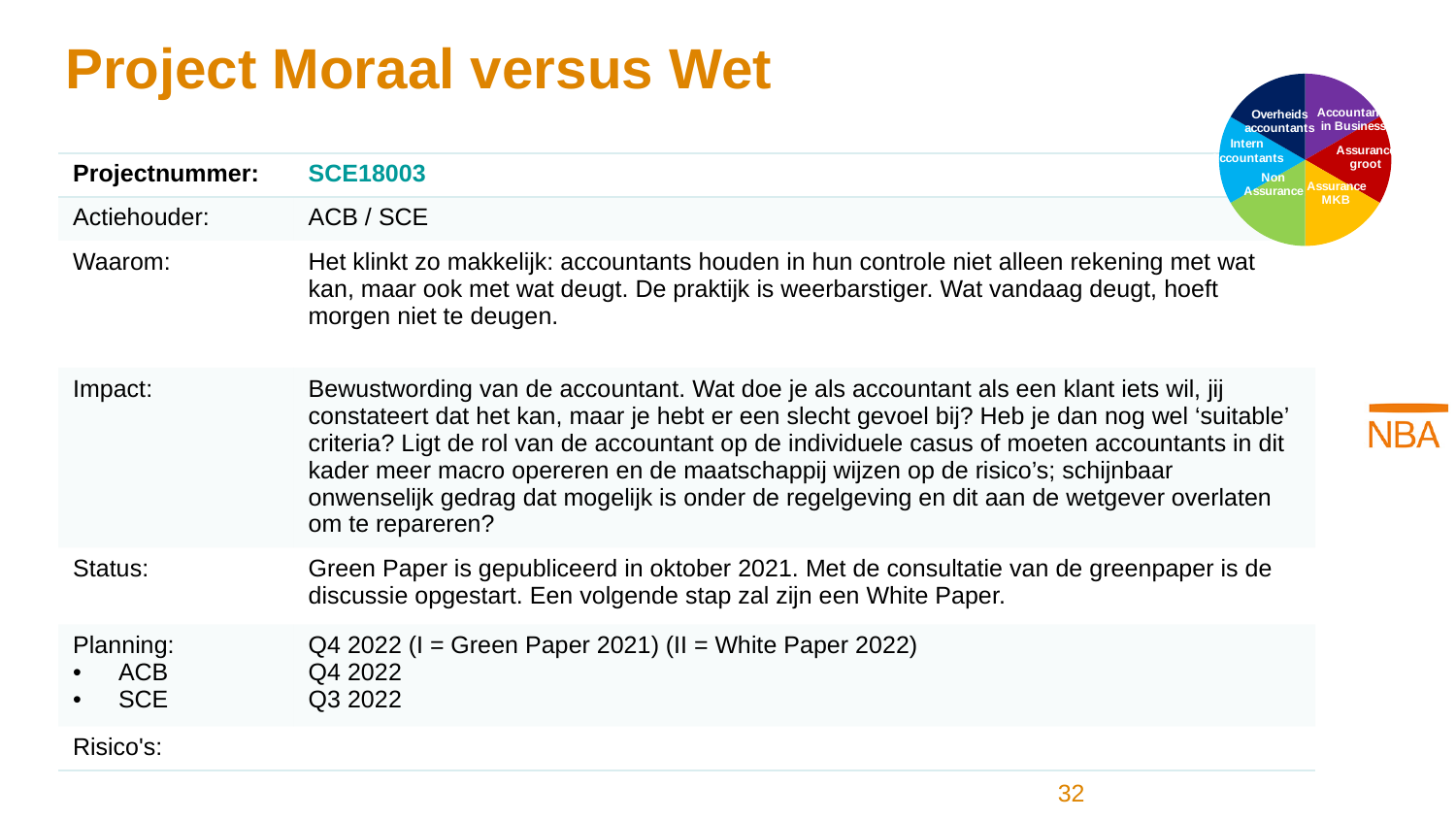

### Chart

| Category | Kolom1 |
|---|---|
| Accountants in Business | 1.0 |
| Assurance groot | 1.0 |
| Assurance MKB | 1.0 |
| Non Assurance | 1.0 |
| Intern Accountants | 1.0 |
| Overheids accountants | 1.0 |
# Project Moraal versus Wet
| Projectnummer: | SCE18003 |
| --- | --- |
| Actiehouder: | ACB / SCE |
| Waarom: | Het klinkt zo makkelijk: accountants houden in hun controle niet alleen rekening met wat kan, maar ook met wat deugt. De praktijk is weerbarstiger. Wat vandaag deugt, hoeft morgen niet te deugen. |
| Impact: | Bewustwording van de accountant. Wat doe je als accountant als een klant iets wil, jij constateert dat het kan, maar je hebt er een slecht gevoel bij? Heb je dan nog wel ‘suitable’ criteria? Ligt de rol van de accountant op de individuele casus of moeten accountants in dit kader meer macro opereren en de maatschappij wijzen op de risico’s; schijnbaar onwenselijk gedrag dat mogelijk is onder de regelgeving en dit aan de wetgever overlaten om te repareren? |
| Status: | Green Paper is gepubliceerd in oktober 2021. Met de consultatie van de greenpaper is de discussie opgestart. Een volgende stap zal zijn een White Paper. |
| Planning: ACB SCE | Q4 2022 (I = Green Paper 2021) (II = White Paper 2022) Q4 2022 Q3 2022 |
| Risico's: |  |
32